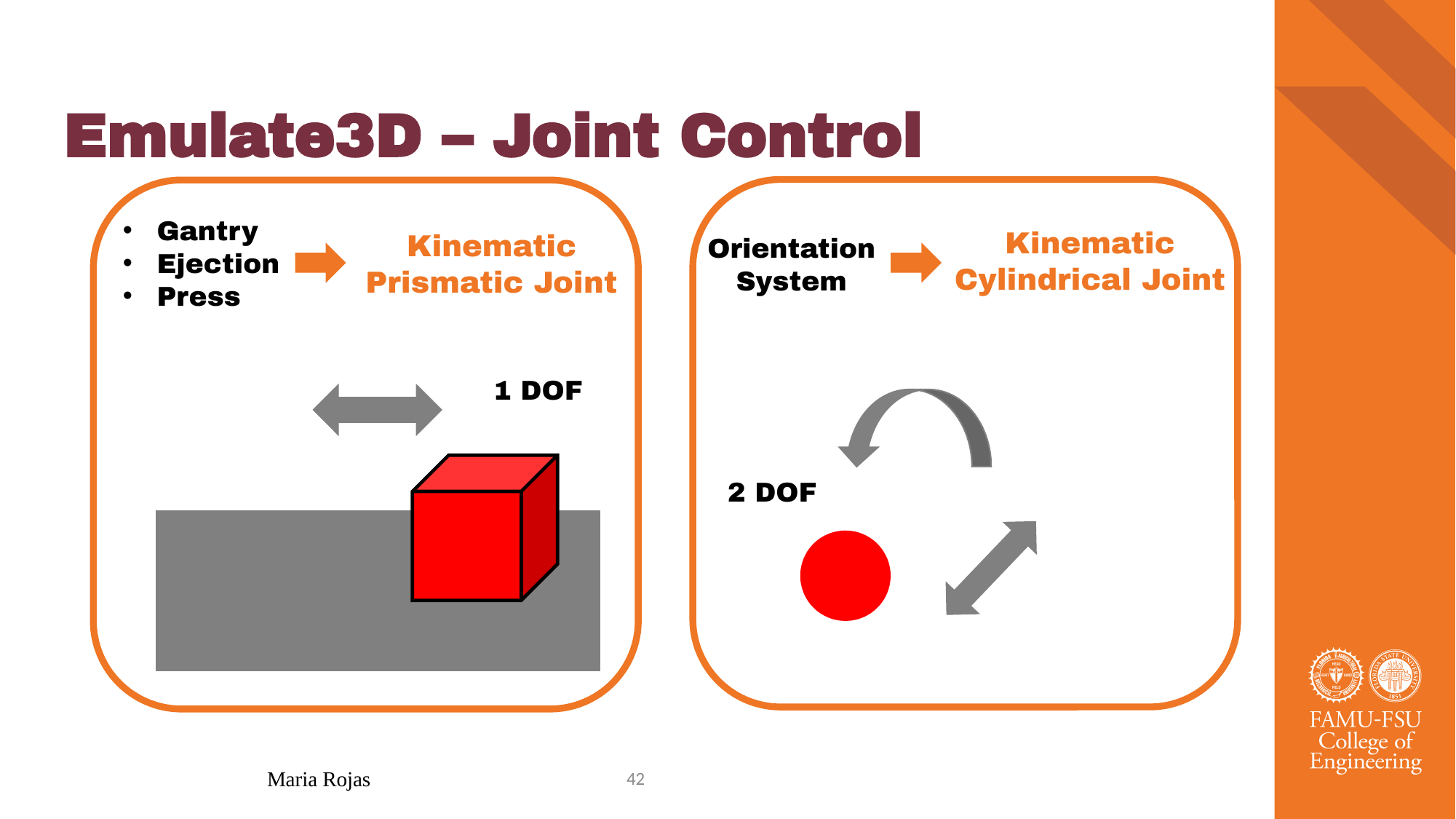

# Emulate3D – Joint Control

Gantry
Ejection
Press
Kinematic Cylindrical Joint
Kinematic Prismatic Joint
Orientation System

1 DOF

2 DOF

Maria Rojas
42